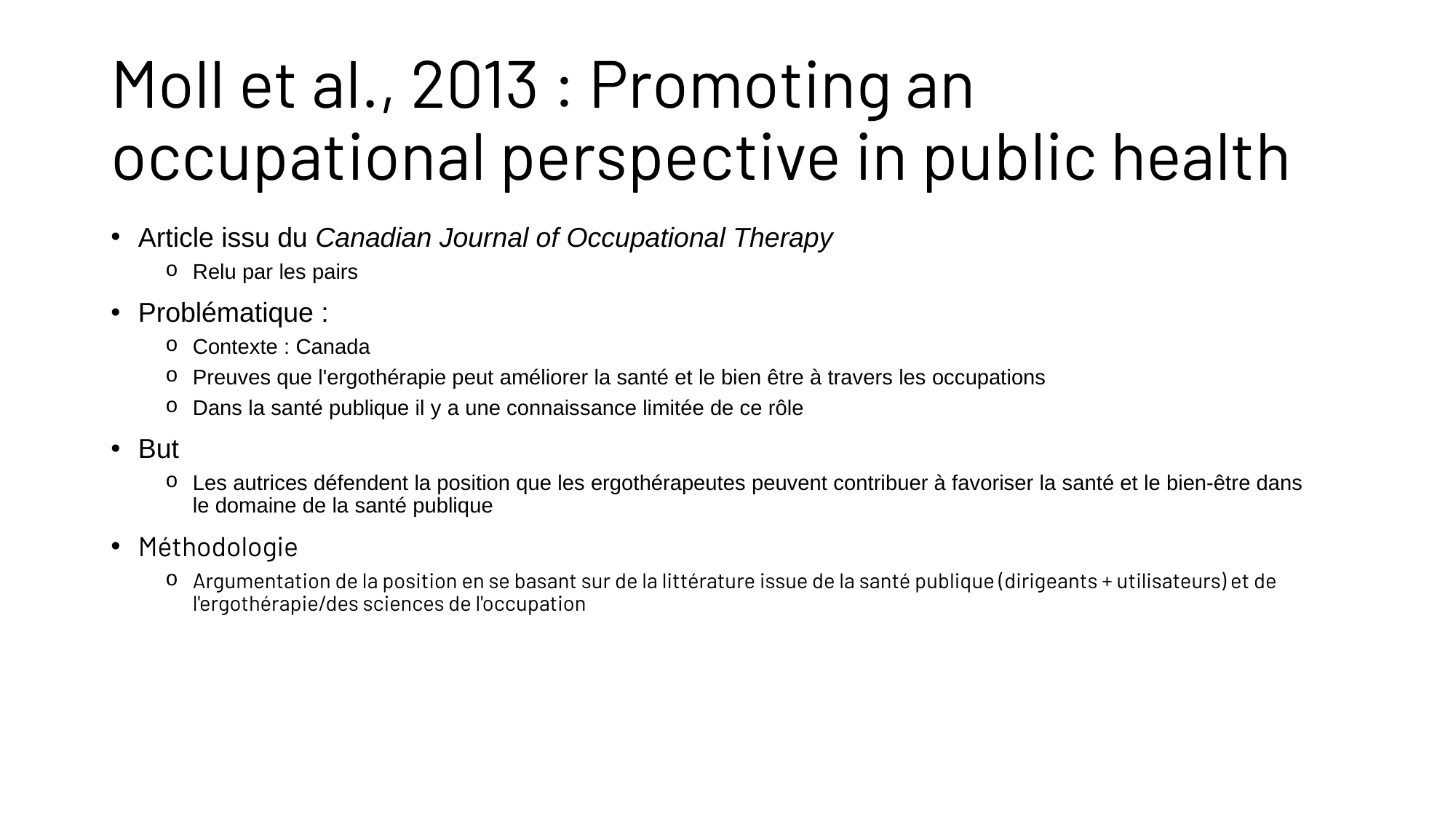

# Moll et al., 2013 : Promoting an occupational perspective in public health
Article issu du Canadian Journal of Occupational Therapy
Relu par les pairs
Problématique :
Contexte : Canada
Preuves que l'ergothérapie peut améliorer la santé et le bien être à travers les occupations
Dans la santé publique il y a une connaissance limitée de ce rôle
But
Les autrices défendent la position que les ergothérapeutes peuvent contribuer à favoriser la santé et le bien-être dans le domaine de la santé publique
Méthodologie
Argumentation de la position en se basant sur de la littérature issue de la santé publique (dirigeants + utilisateurs) et de l'ergothérapie/des sciences de l'occupation